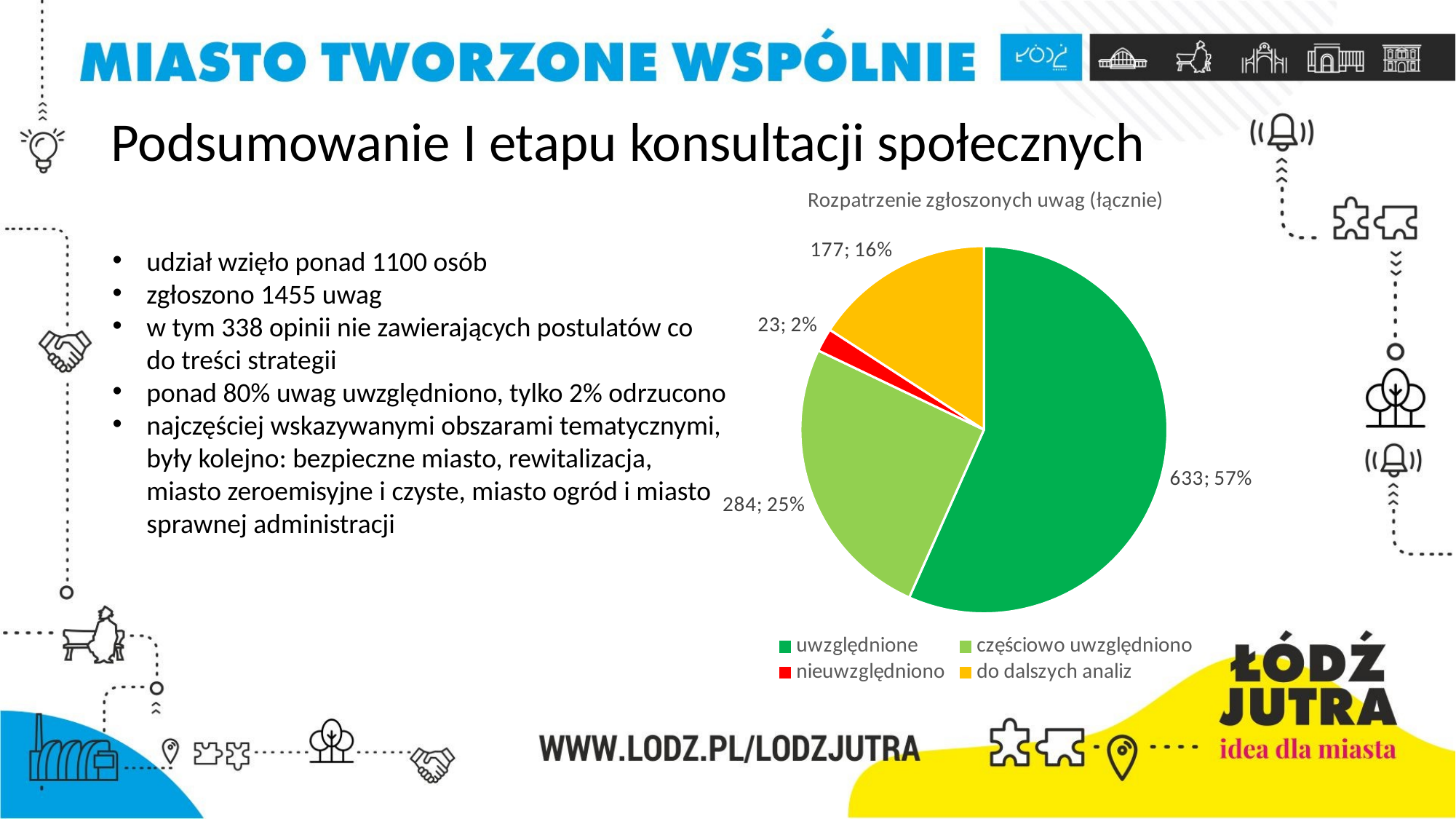

# Podsumowanie I etapu konsultacji społecznych

### Chart: Rozpatrzenie zgłoszonych uwag (łącznie)

| Category |  |
|---|---|
| uwzględnione | 633.0 |
| częściowo uwzględniono | 284.0 |
| nieuwzględniono | 23.0 |
| do dalszych analiz | 177.0 |
udział wzięło ponad 1100 osób
zgłoszono 1455 uwag
w tym 338 opinii nie zawierających postulatów co do treści strategii
ponad 80% uwag uwzględniono, tylko 2% odrzucono
najczęściej wskazywanymi obszarami tematycznymi, były kolejno: bezpieczne miasto, rewitalizacja, miasto zeroemisyjne i czyste, miasto ogród i miasto sprawnej administracji